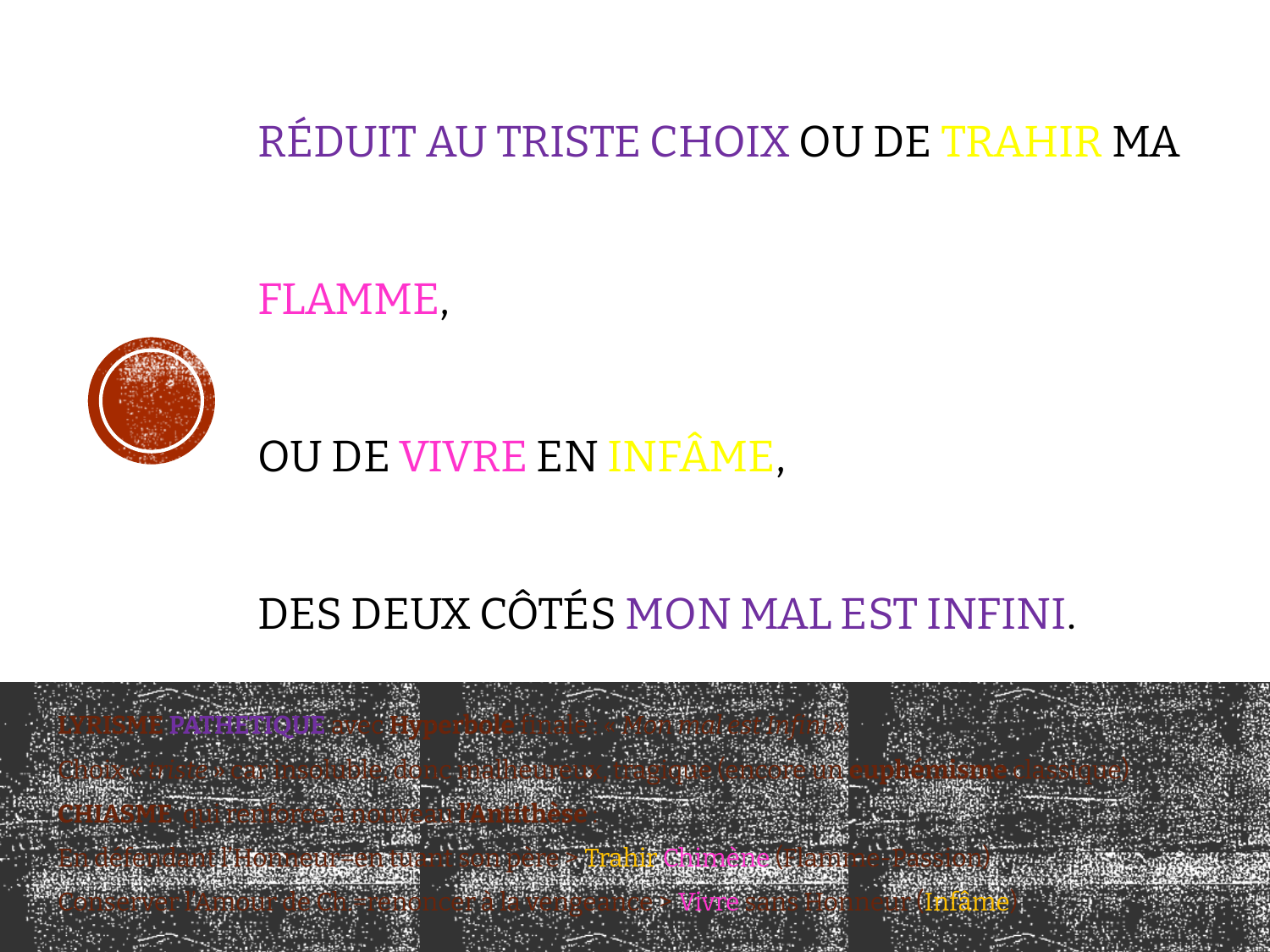

# Réduit au triste choix ou de trahir ma flamme, Ou de vivre en infâme, Des deux côtés mon mal est infini.
LYRISME PATHETIQUE avec Hyperbole finale : « Mon mal est Infini »
Choix « triste » car insoluble, donc malheureux, tragique (encore un euphémisme classique)
CHIASME  qui renforce à nouveau l’Antithèse :
En défendant l’Honneur=en tuant son père > Trahir Chimène (Flamme-Passion)
Conserver l’Amour de Ch.=renoncer à la vengeance > Vivre sans Honneur (Infâme)